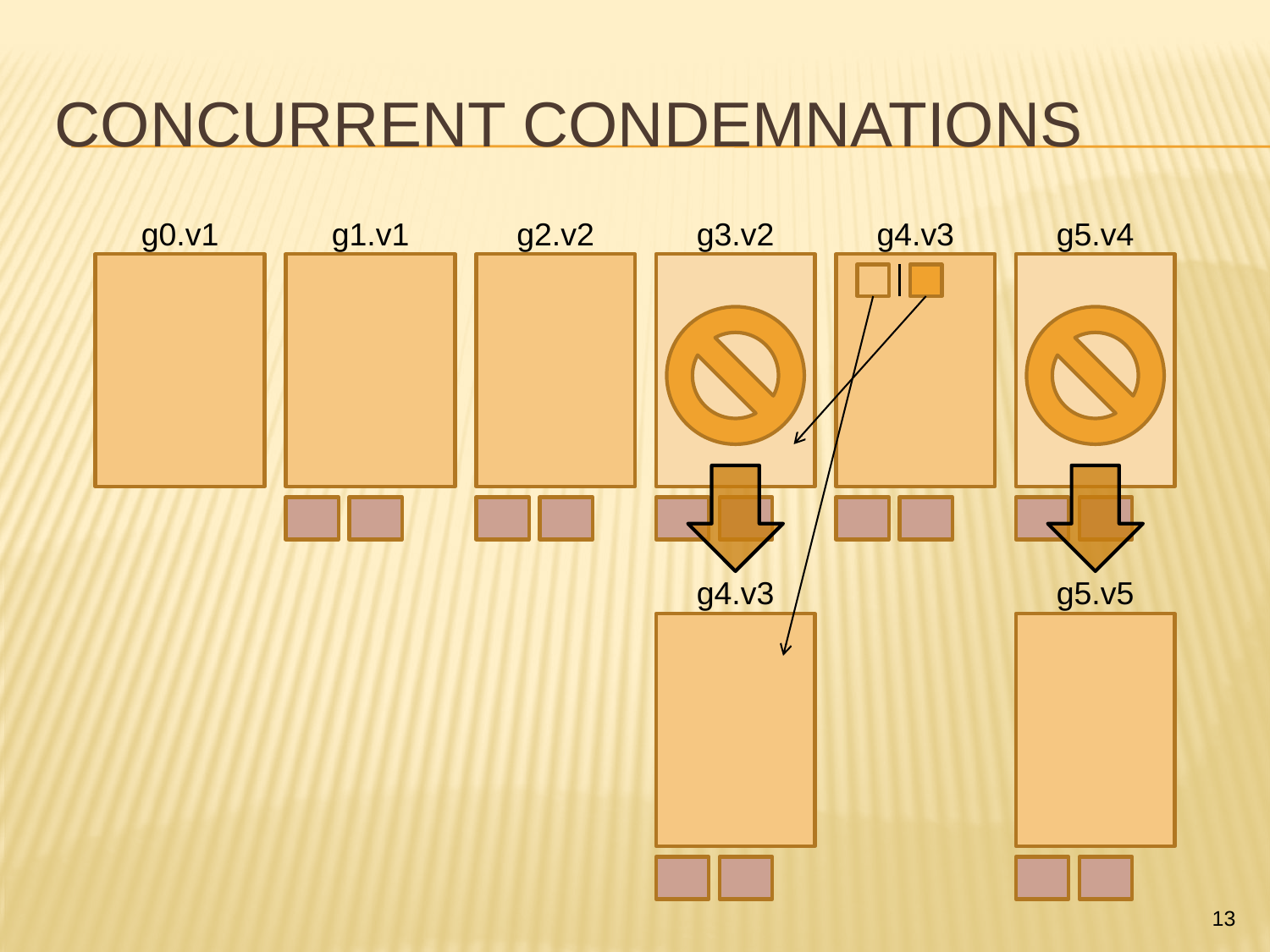

# Concurrent Condemnations
g0.v1
g1.v1
g2.v2
g3.v2
g4.v3
g5.v4

g4.v3
g5.v5

13